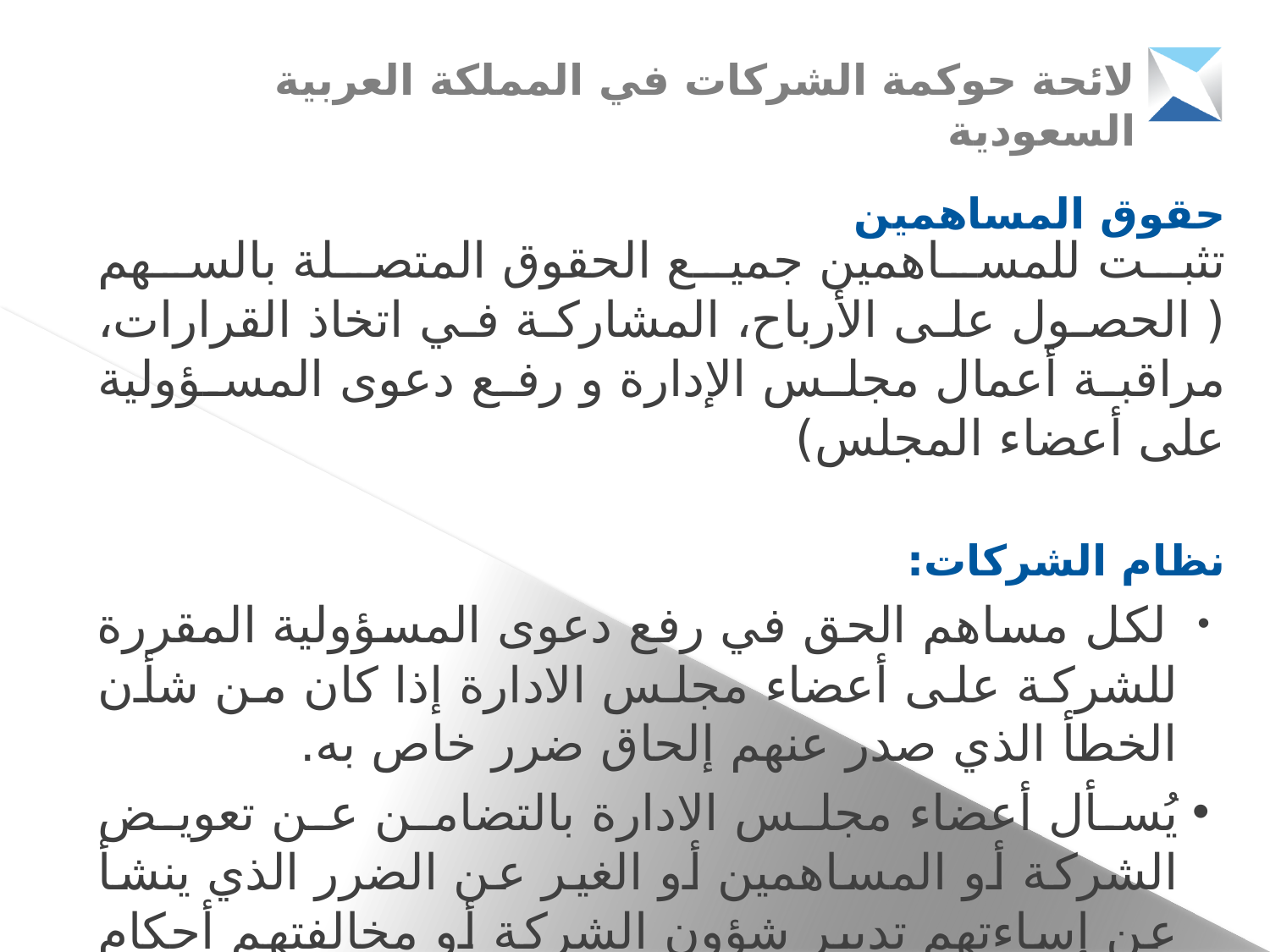

لائحة حوكمة الشركات في المملكة العربية السعودية
# حقوق المساهمين
تثبت للمساهمين جميع الحقوق المتصلة بالسهم ( الحصول على الأرباح، المشاركة في اتخاذ القرارات، مراقبة أعمال مجلس الإدارة و رفع دعوى المسؤولية على أعضاء المجلس)

نظام الشركات:
 لكل مساهم الحق في رفع دعوى المسؤولية المقررة للشركة على أعضاء مجلس الادارة إذا كان من شأن الخطأ الذي صدر عنهم إلحاق ضرر خاص به.
يُسأل أعضاء مجلس الادارة بالتضامن عن تعويض الشركة أو المساهمين أو الغير عن الضرر الذي ينشأ عن إساءتهم تدبير شؤون الشركة أو مخالفتهم أحكام هذا النظام أو نصوص نظام الشركة.